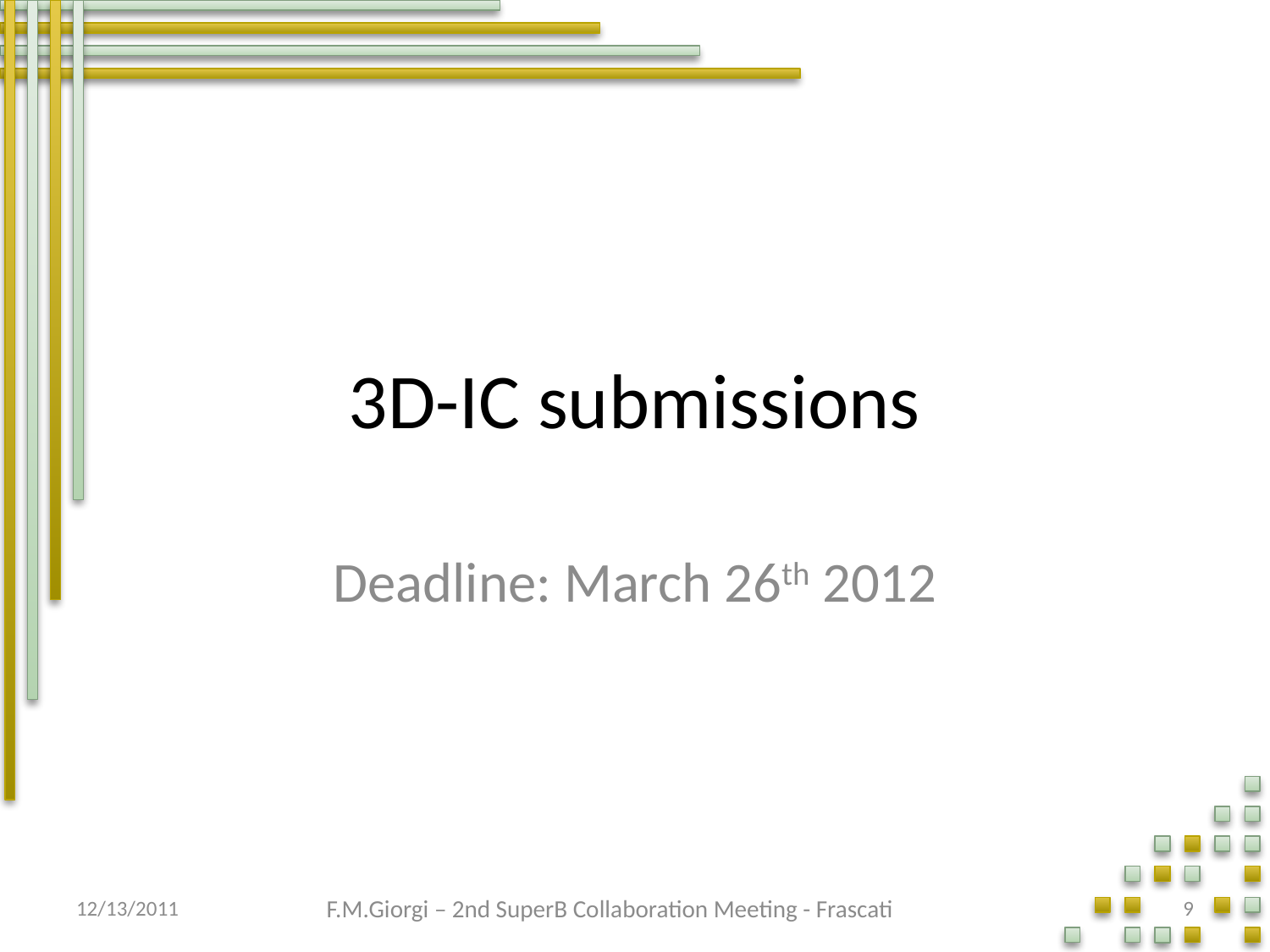

# 3D-IC submissions
Deadline: March 26th 2012
12/13/2011
F.M.Giorgi – 2nd SuperB Collaboration Meeting - Frascati
9